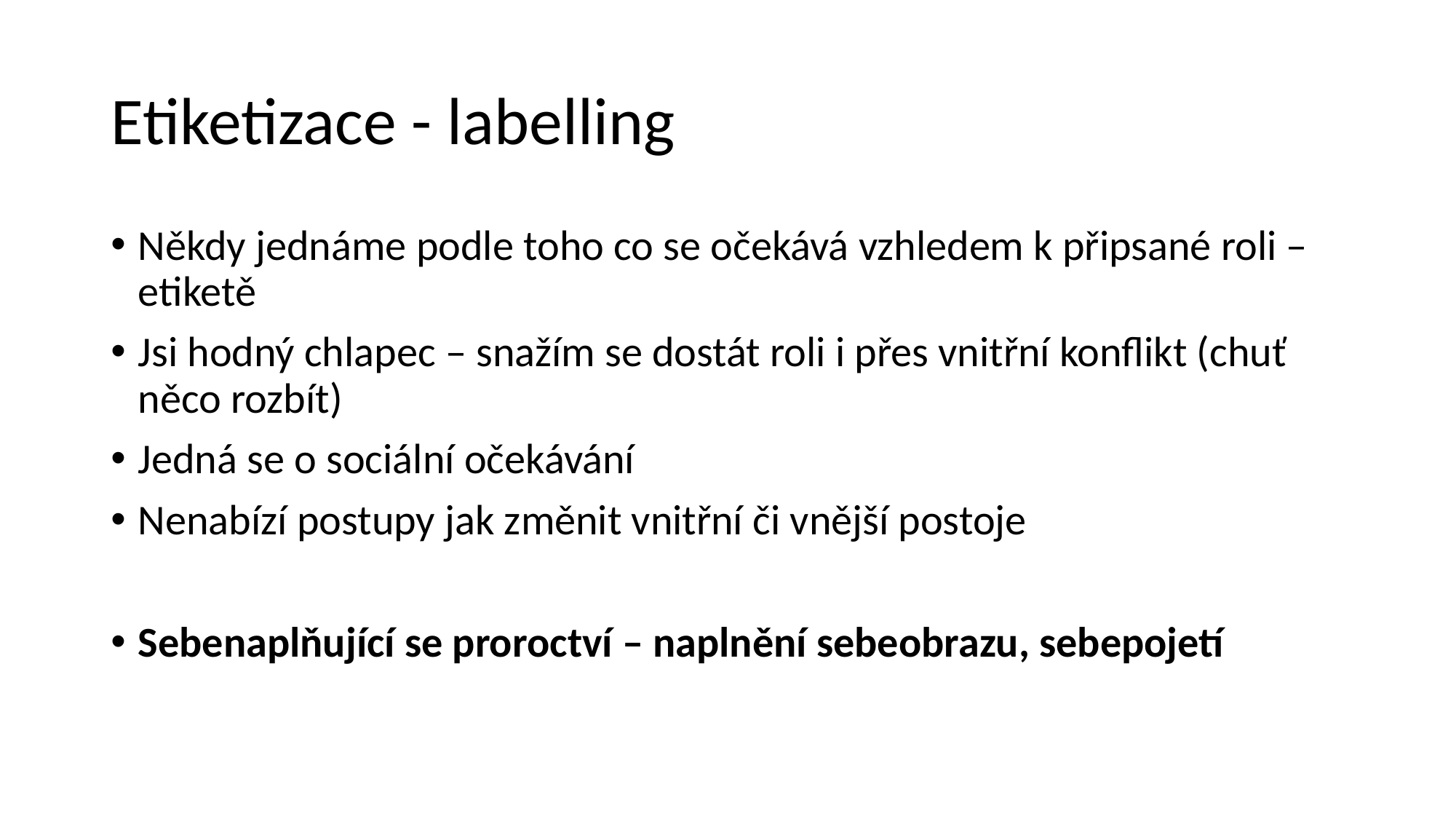

# Etiketizace - labelling
Někdy jednáme podle toho co se očekává vzhledem k připsané roli – etiketě
Jsi hodný chlapec – snažím se dostát roli i přes vnitřní konflikt (chuť něco rozbít)
Jedná se o sociální očekávání
Nenabízí postupy jak změnit vnitřní či vnější postoje

Sebenaplňující se proroctví – naplnění sebeobrazu, sebepojetí